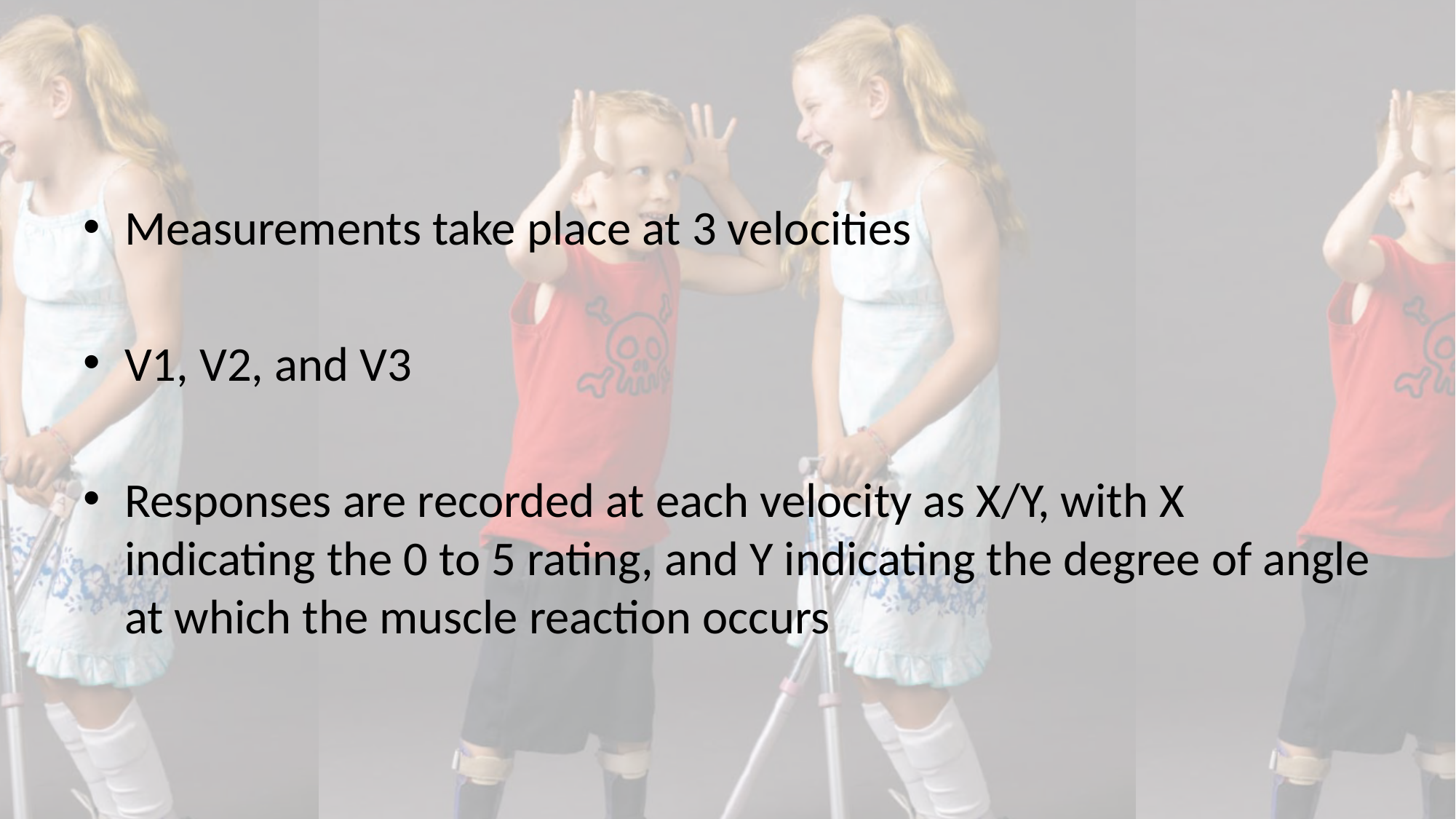

#
Measurements take place at 3 velocities

V1, V2, and V3

Responses are recorded at each velocity as X/Y, with X indicating the 0 to 5 rating, and Y indicating the degree of angle at which the muscle reaction occurs